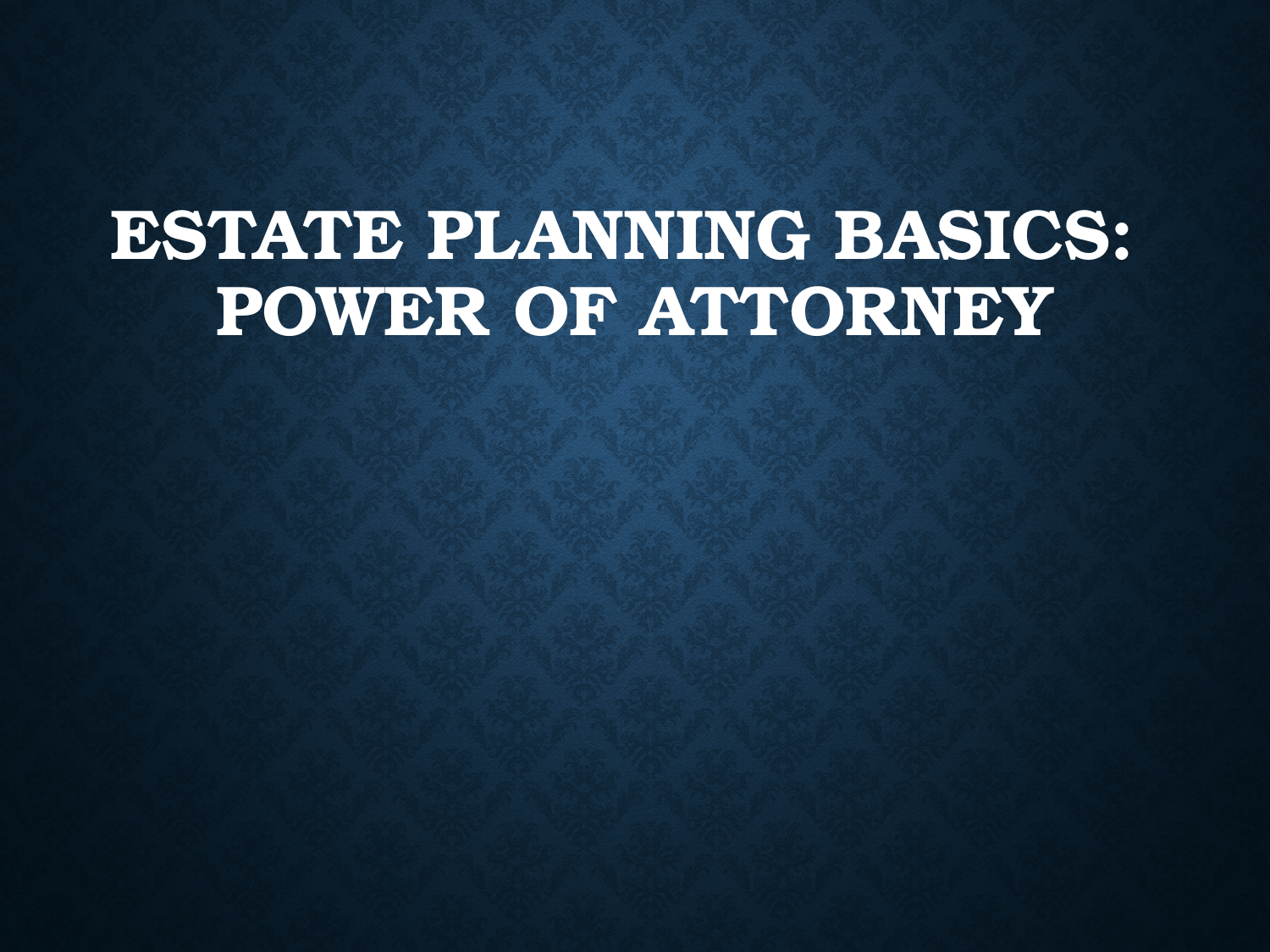

# Estate Planning Basics:  Power of Attorney